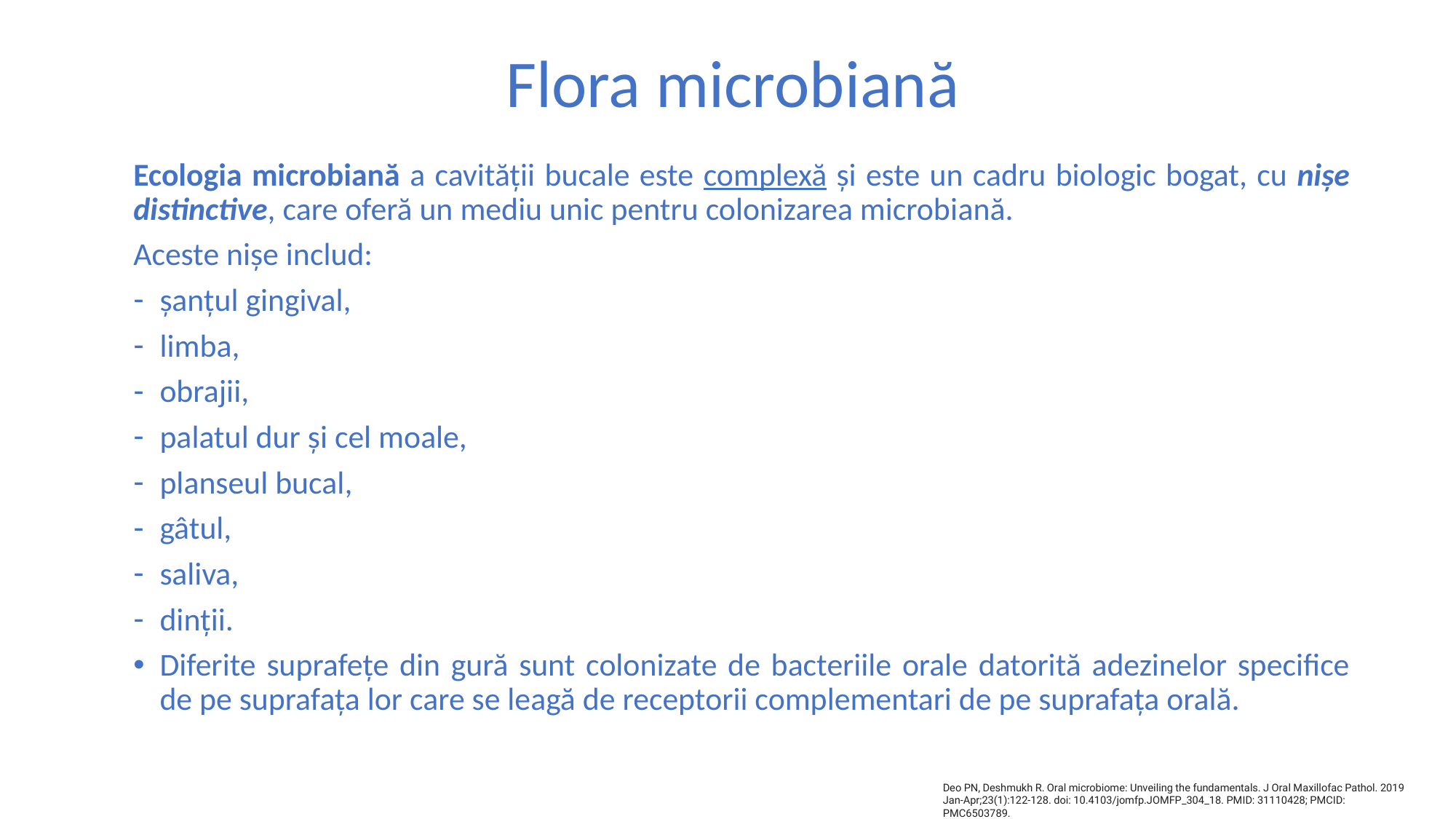

# Flora microbiană
Ecologia microbiană a cavității bucale este complexă și este un cadru biologic bogat, cu nișe distinctive, care oferă un mediu unic pentru colonizarea microbiană.
Aceste nișe includ:
șanțul gingival,
limba,
obrajii,
palatul dur și cel moale,
planseul bucal,
gâtul,
saliva,
dinții.
Diferite suprafețe din gură sunt colonizate de bacteriile orale datorită adezinelor specifice de pe suprafața lor care se leagă de receptorii complementari de pe suprafața orală.
Deo PN, Deshmukh R. Oral microbiome: Unveiling the fundamentals. J Oral Maxillofac Pathol. 2019 Jan-Apr;23(1):122-128. doi: 10.4103/jomfp.JOMFP_304_18. PMID: 31110428; PMCID: PMC6503789.